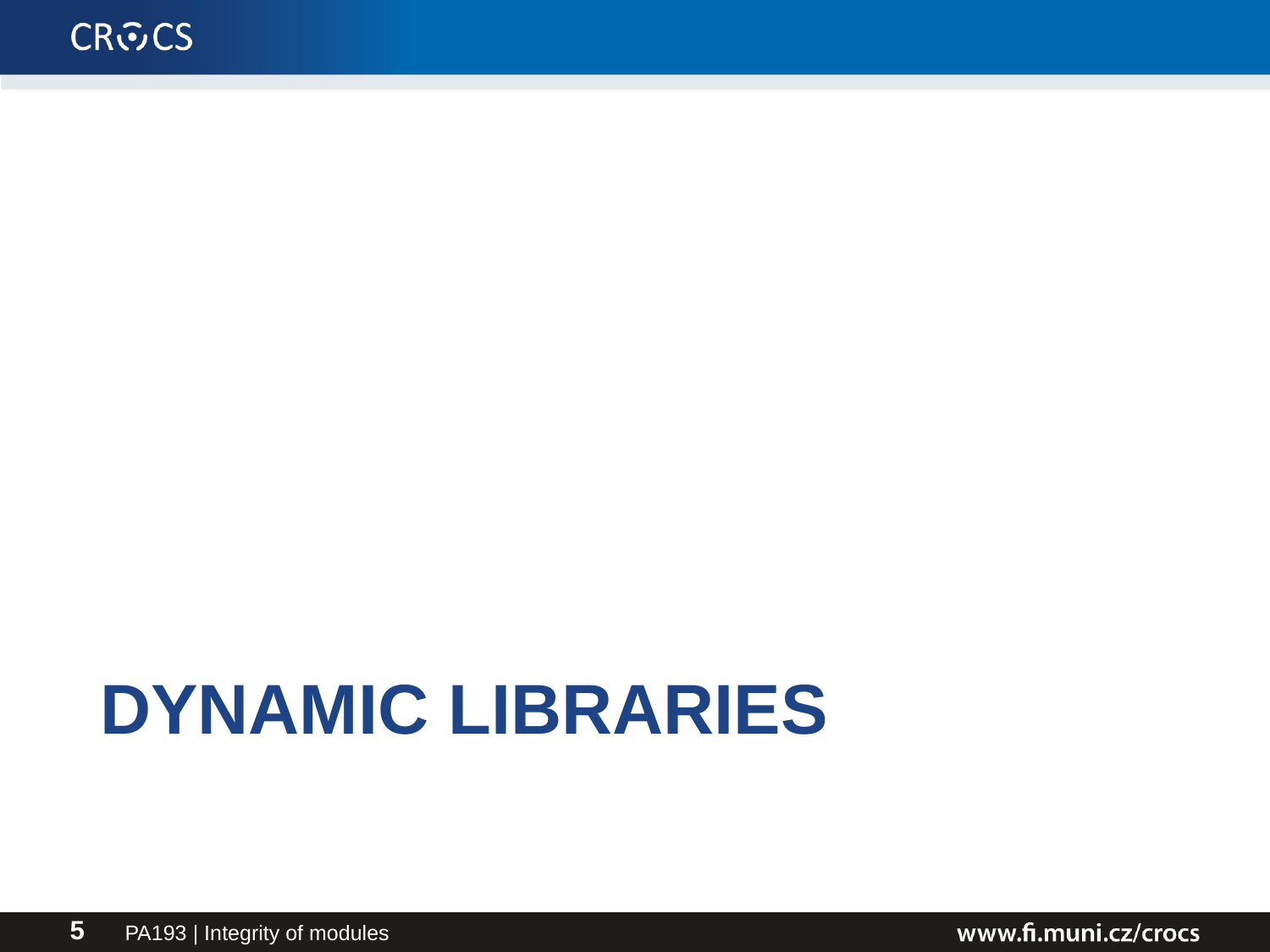

# Dynamic libraries
PA193 | Integrity of modules
5